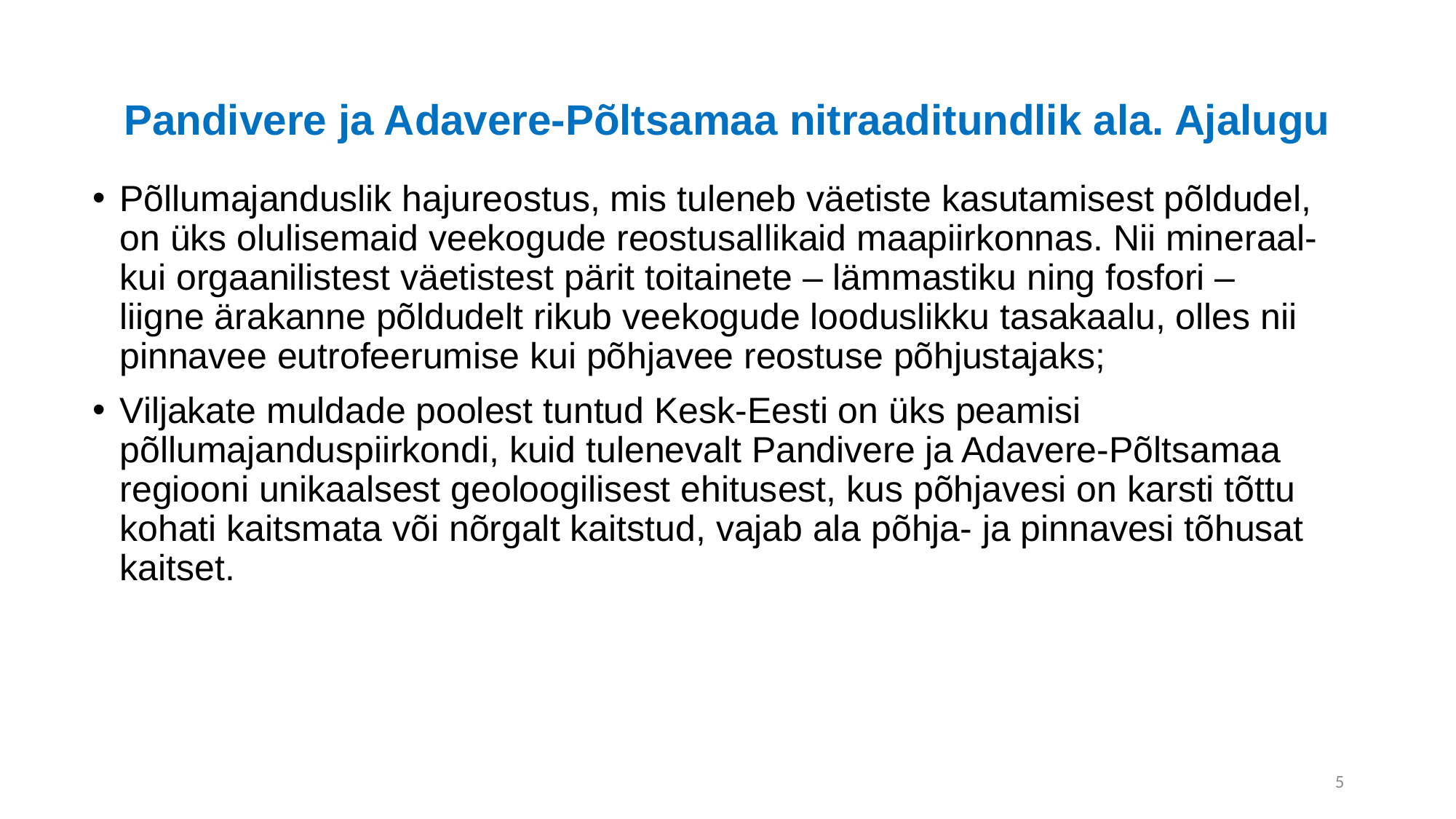

# Pandivere ja Adavere-Põltsamaa nitraaditundlik ala. Ajalugu
Põllumajanduslik hajureostus, mis tuleneb väetiste kasutamisest põldudel, on üks olulisemaid veekogude reostusallikaid maapiirkonnas. Nii mineraal- kui orgaanilistest väetistest pärit toitainete – lämmastiku ning fosfori – liigne ärakanne põldudelt rikub veekogude looduslikku tasakaalu, olles nii pinnavee eutrofeerumise kui põhjavee reostuse põhjustajaks;
Viljakate muldade poolest tuntud Kesk-Eesti on üks peamisi põllumajanduspiirkondi, kuid tulenevalt Pandivere ja Adavere-Põltsamaa regiooni unikaalsest geoloogilisest ehitusest, kus põhjavesi on karsti tõttu kohati kaitsmata või nõrgalt kaitstud, vajab ala põhja- ja pinnavesi tõhusat kaitset.
5